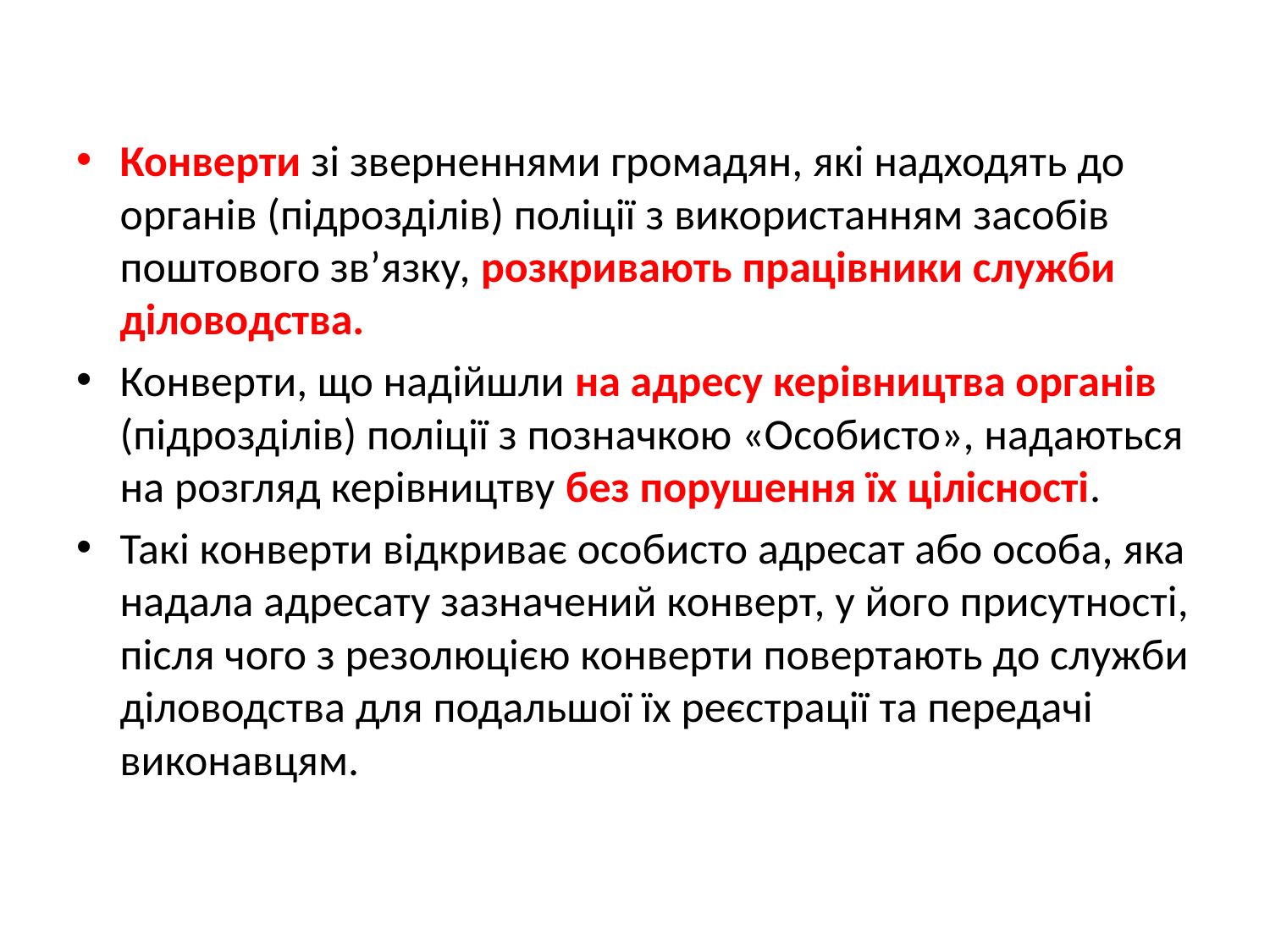

Конверти зі зверненнями громадян, які надходять до органів (підрозділів) поліції з використанням засобів поштового зв’язку, розкривають працівники служби діловодства.
Конверти, що надійшли на адресу керівництва органів (підрозділів) поліції з позначкою «Особисто», надаються на розгляд керівництву без порушення їх цілісності.
Такі конверти відкриває особисто адресат або особа, яка надала адресату зазначений конверт, у його присутності, після чого з резолюцією конверти повертають до служби діловодства для подальшої їх реєстрації та передачі виконавцям.